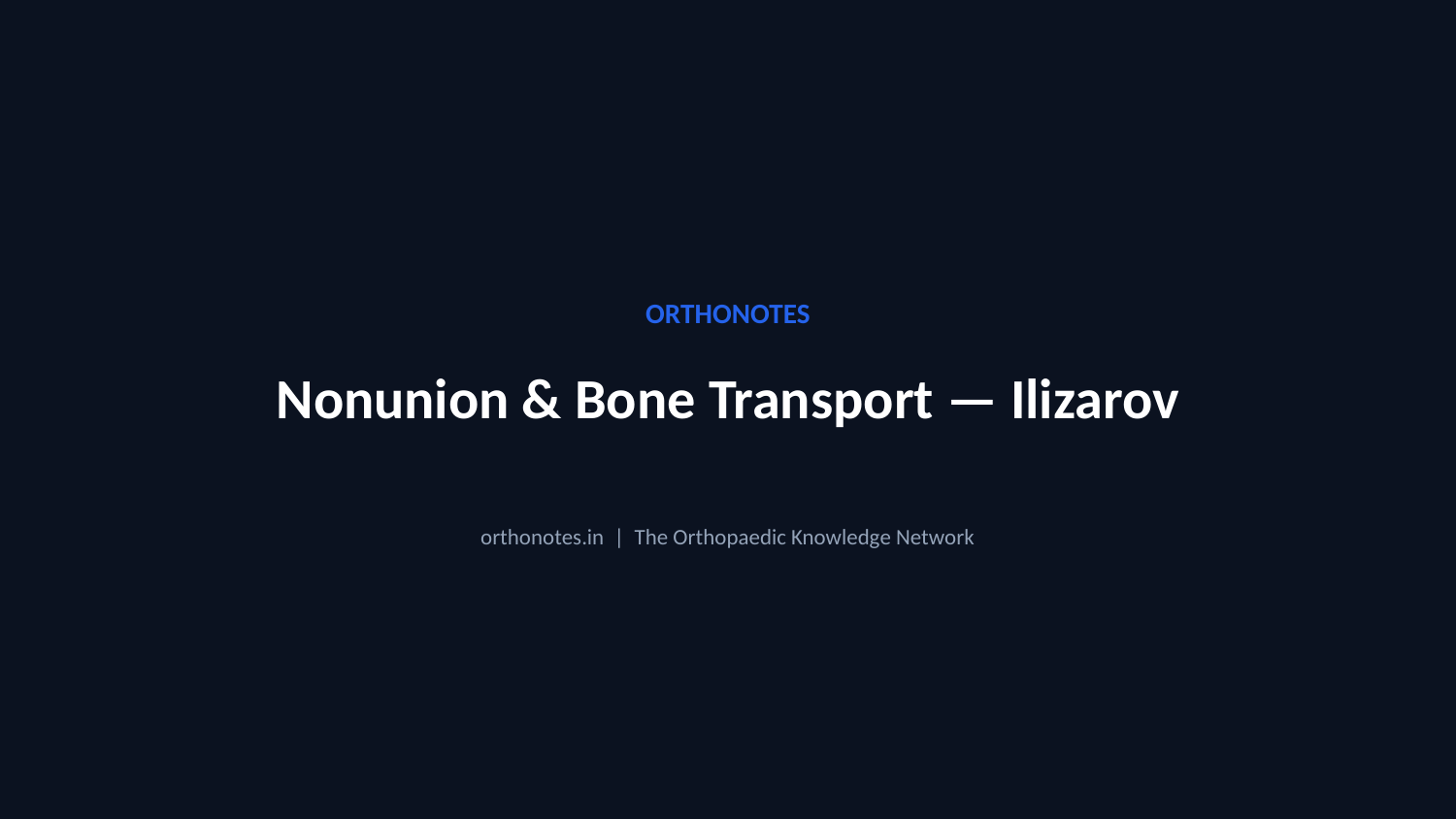

ORTHONOTES
Nonunion & Bone Transport — Ilizarov
orthonotes.in  |  The Orthopaedic Knowledge Network